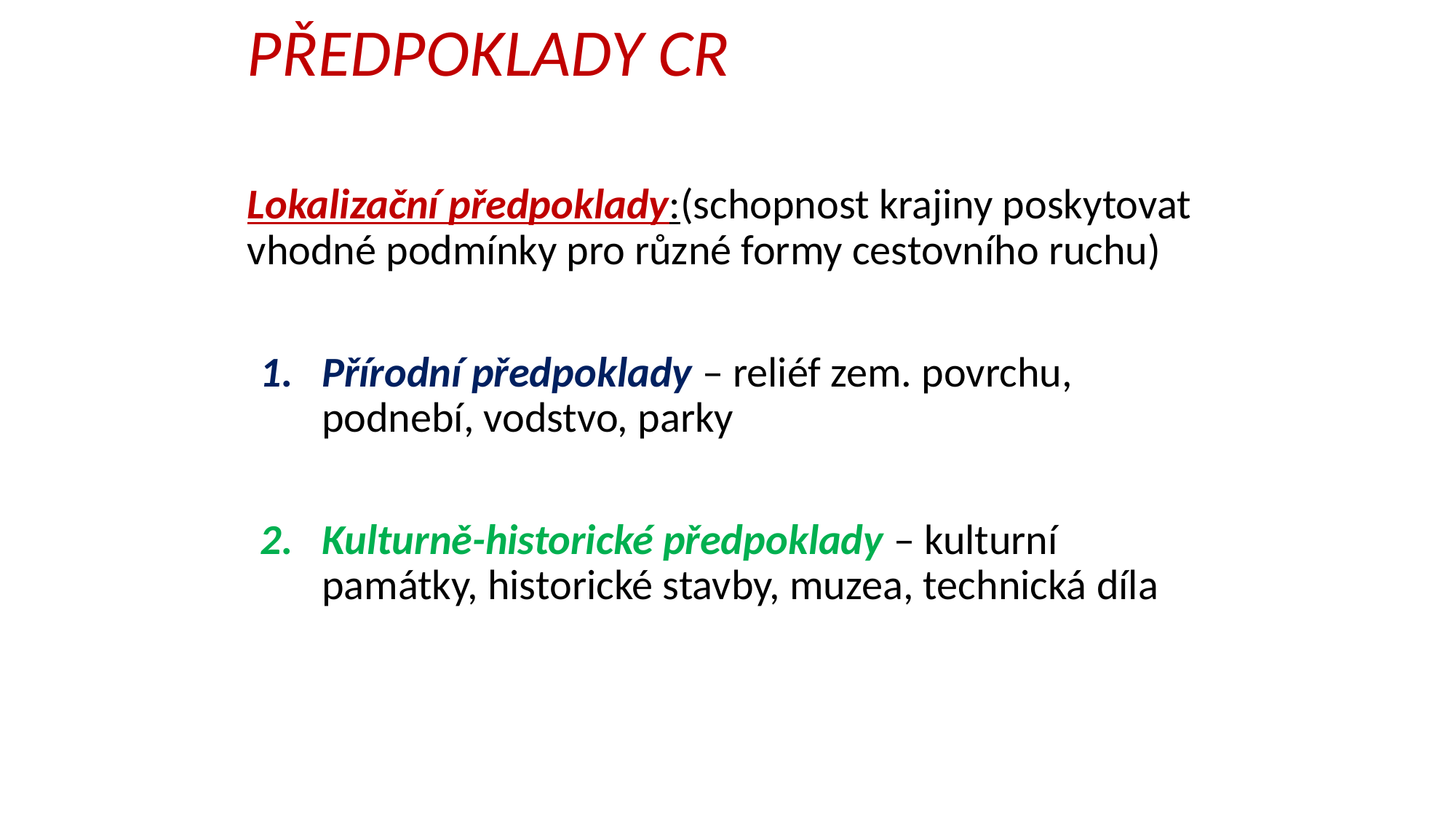

# PŘEDPOKLADY CR
Lokalizační předpoklady:(schopnost krajiny poskytovat vhodné podmínky pro různé formy cestovního ruchu)

Přírodní předpoklady – reliéf zem. povrchu, podnebí, vodstvo, parky

Kulturně-historické předpoklady – kulturní památky, historické stavby, muzea, technická díla